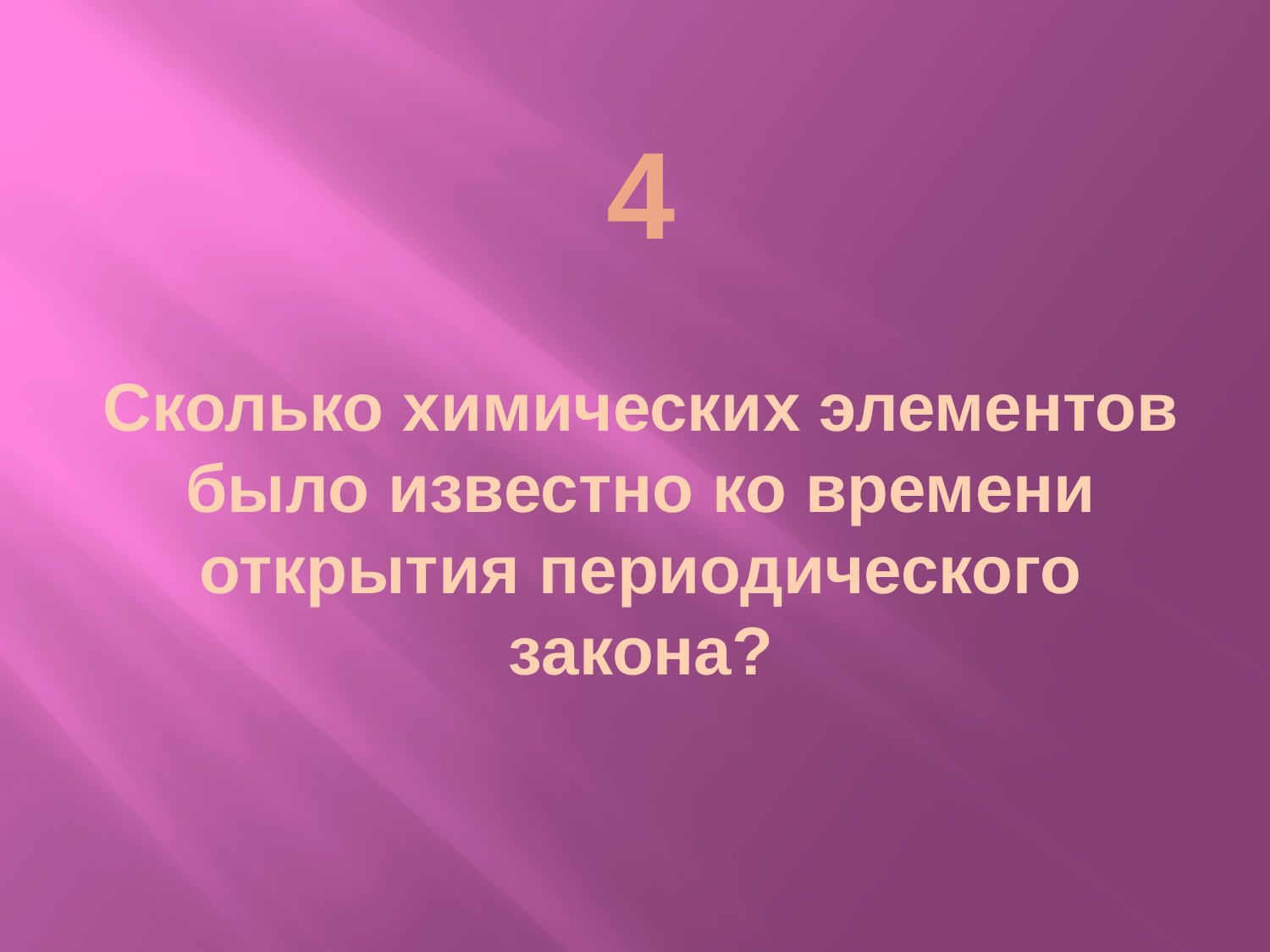

# 4 Сколько химических элементов было известно ко времени открытия периодического закона?